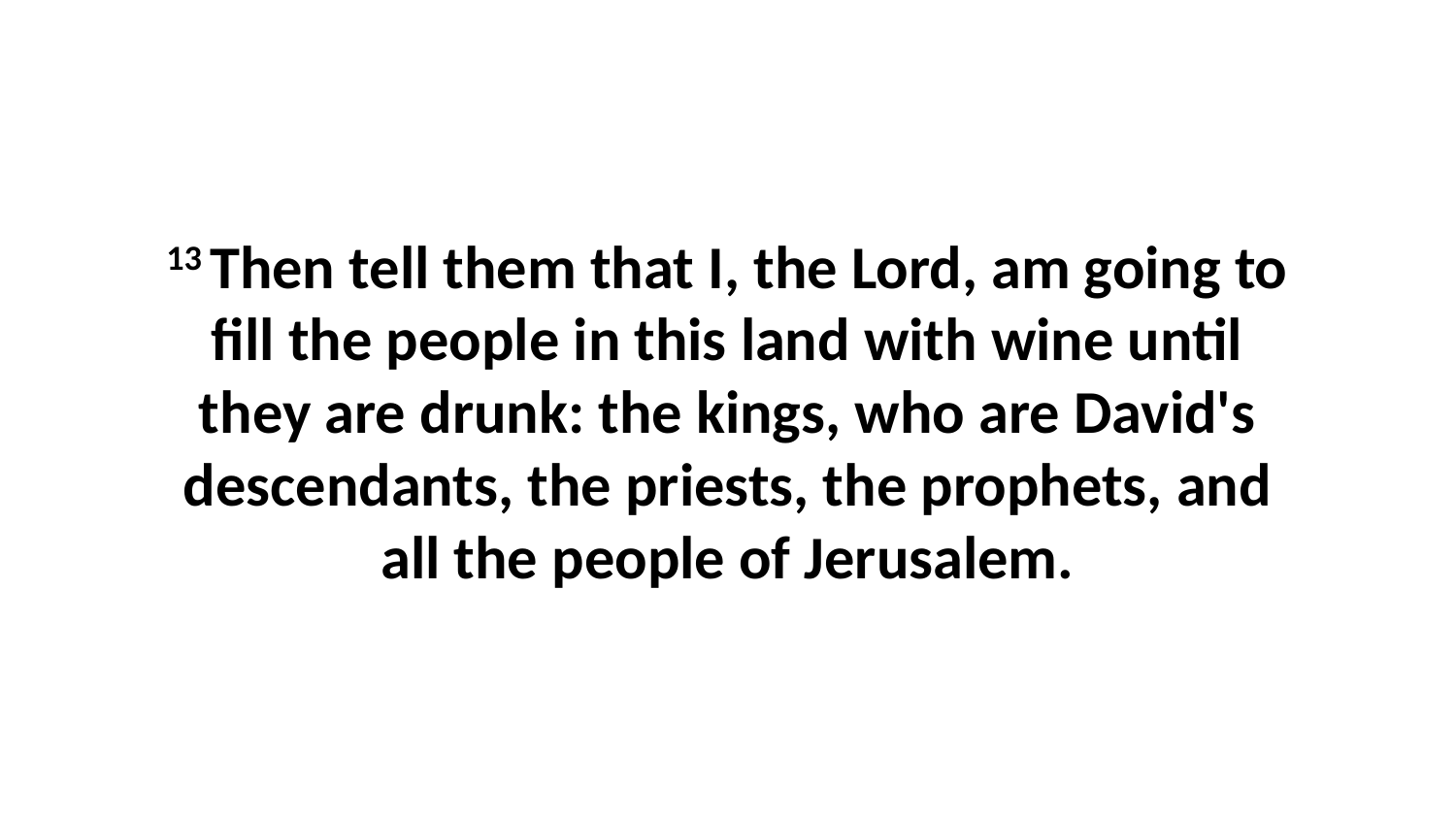

13 Then tell them that I, the Lord, am going to fill the people in this land with wine until they are drunk: the kings, who are David's descendants, the priests, the prophets, and all the people of Jerusalem.